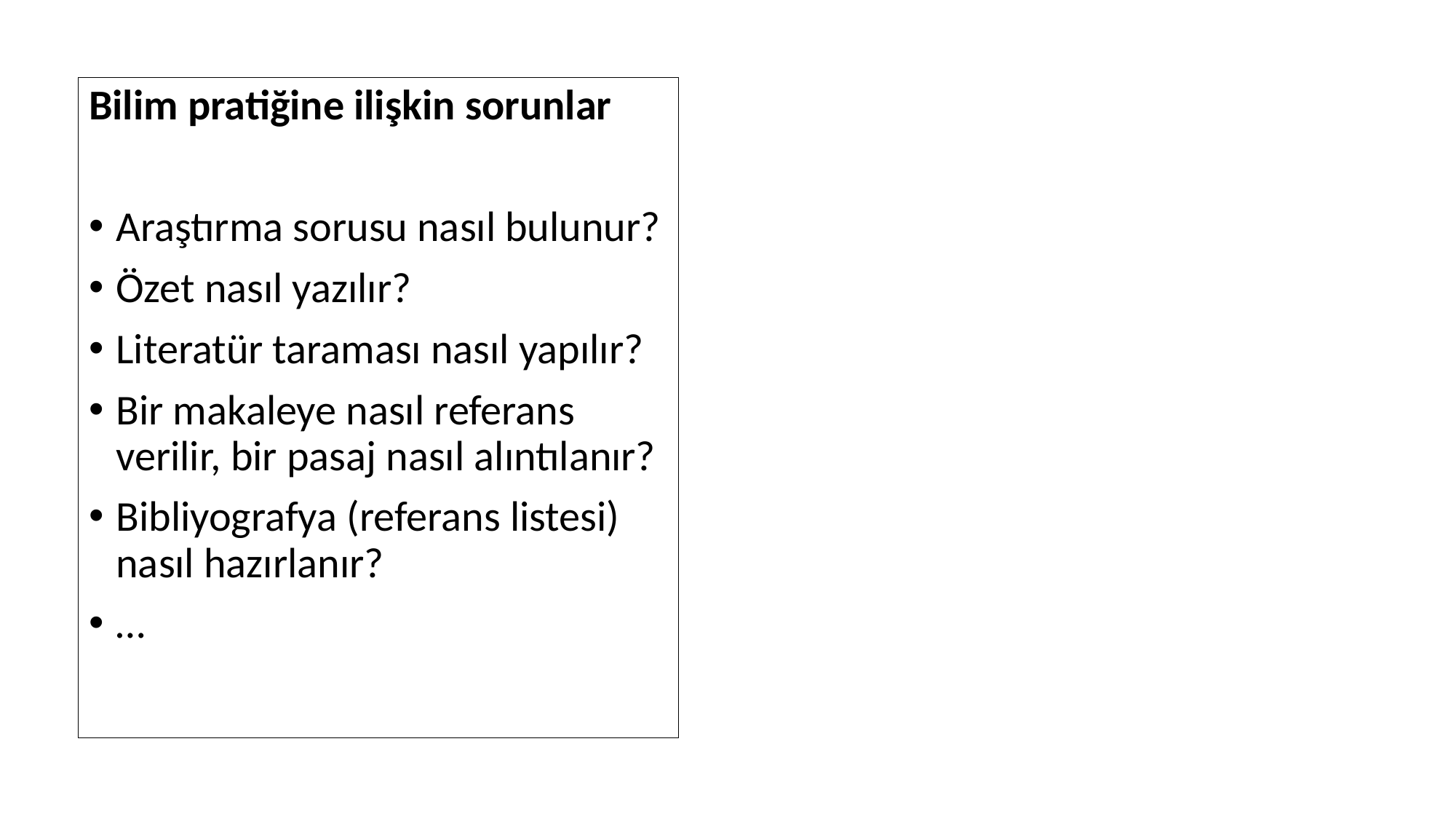

Bilim pratiğine ilişkin sorunlar

Araştırma sorusu nasıl bulunur?
Özet nasıl yazılır?
Literatür taraması nasıl yapılır?
Bir makaleye nasıl referans verilir, bir pasaj nasıl alıntılanır?
Bibliyografya (referans listesi) nasıl hazırlanır?
…